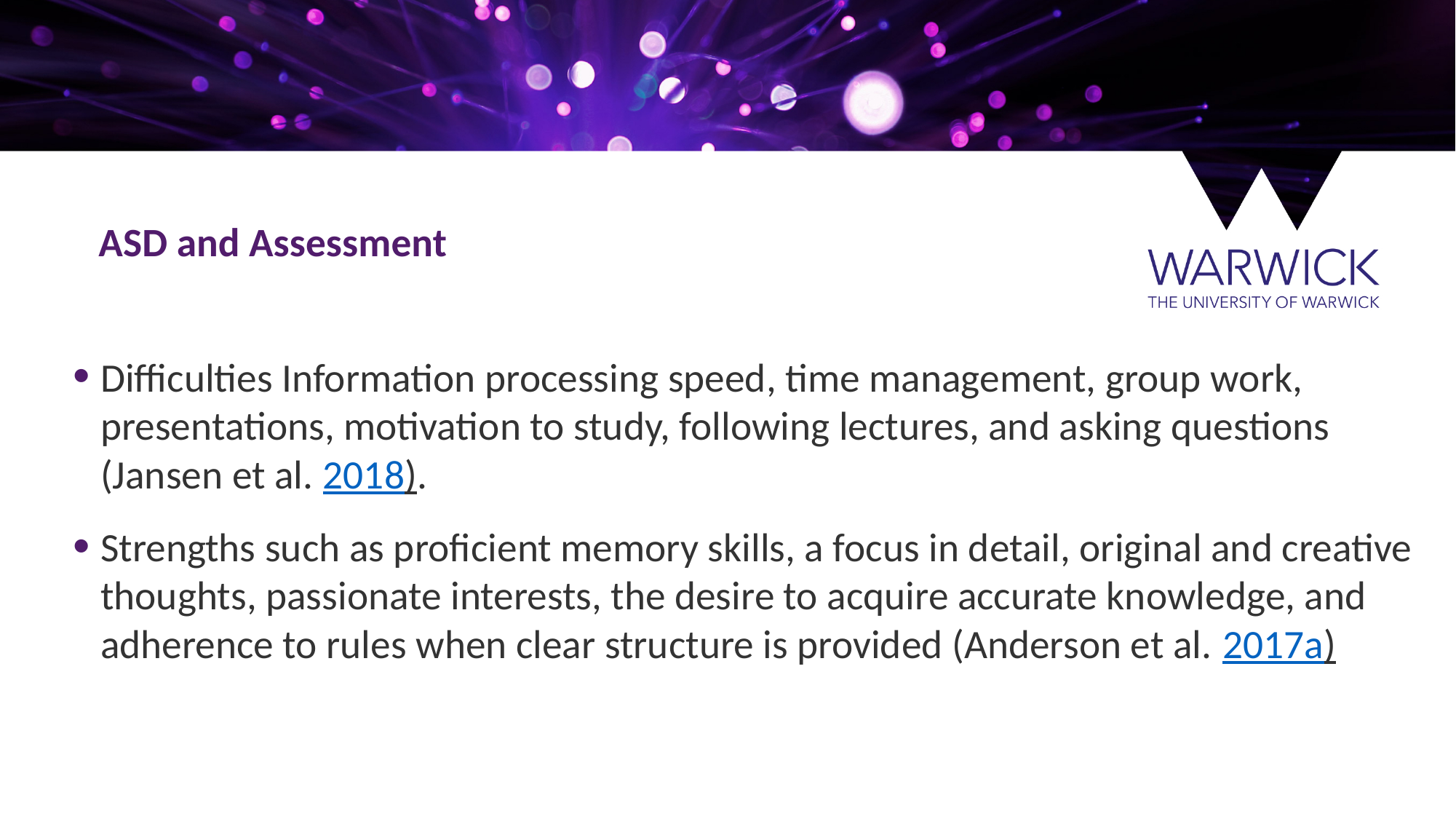

ASD and Assessment
Difficulties Information processing speed, time management, group work, presentations, motivation to study, following lectures, and asking questions (Jansen et al. 2018).
Strengths such as proficient memory skills, a focus in detail, original and creative thoughts, passionate interests, the desire to acquire accurate knowledge, and adherence to rules when clear structure is provided (Anderson et al. 2017a)